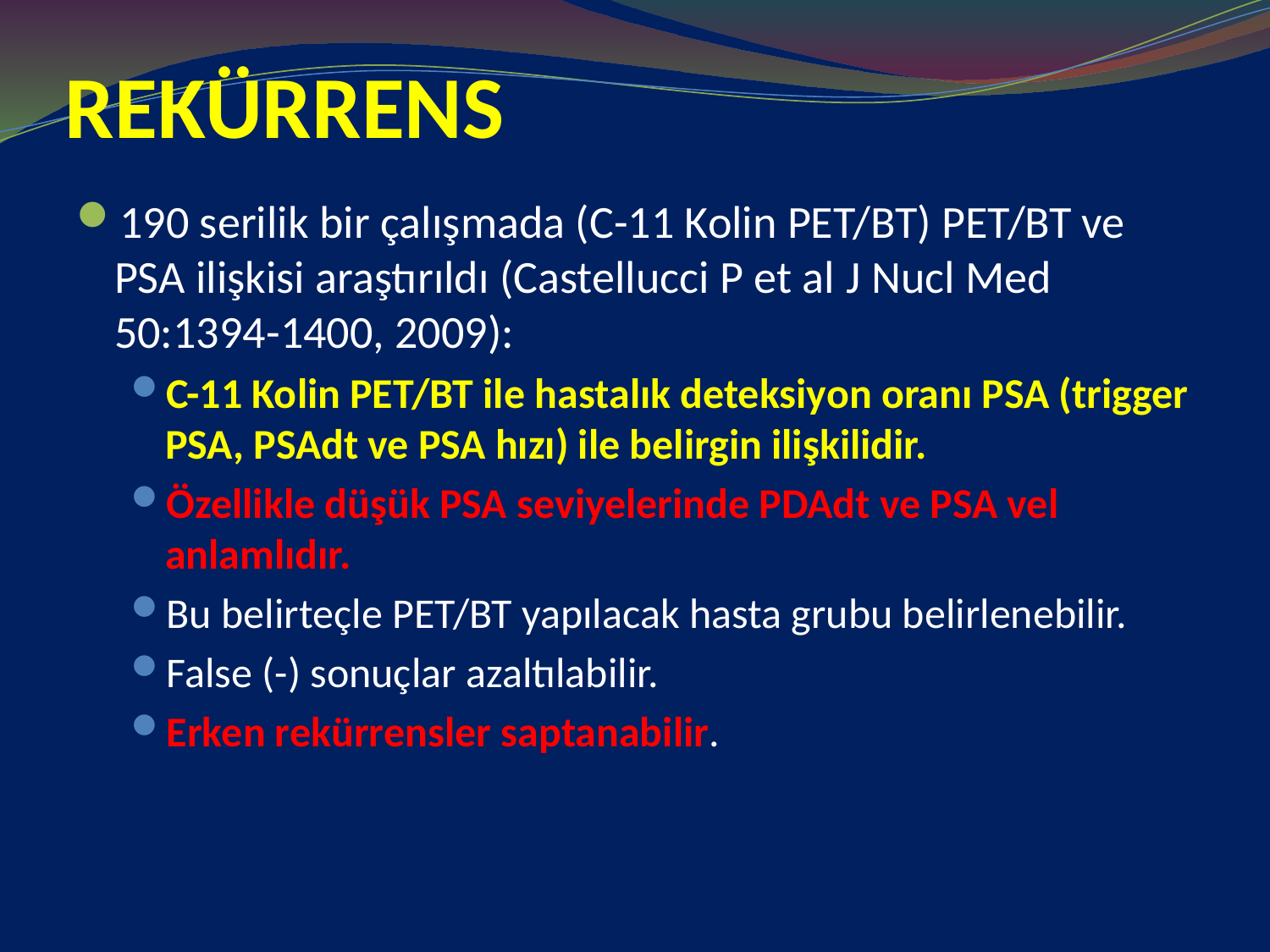

# REKÜRRENS
190 serilik bir çalışmada (C-11 Kolin PET/BT) PET/BT ve PSA ilişkisi araştırıldı (Castellucci P et al J Nucl Med 50:1394-1400, 2009):
C-11 Kolin PET/BT ile hastalık deteksiyon oranı PSA (trigger PSA, PSAdt ve PSA hızı) ile belirgin ilişkilidir.
Özellikle düşük PSA seviyelerinde PDAdt ve PSA vel anlamlıdır.
Bu belirteçle PET/BT yapılacak hasta grubu belirlenebilir.
False (-) sonuçlar azaltılabilir.
Erken rekürrensler saptanabilir.